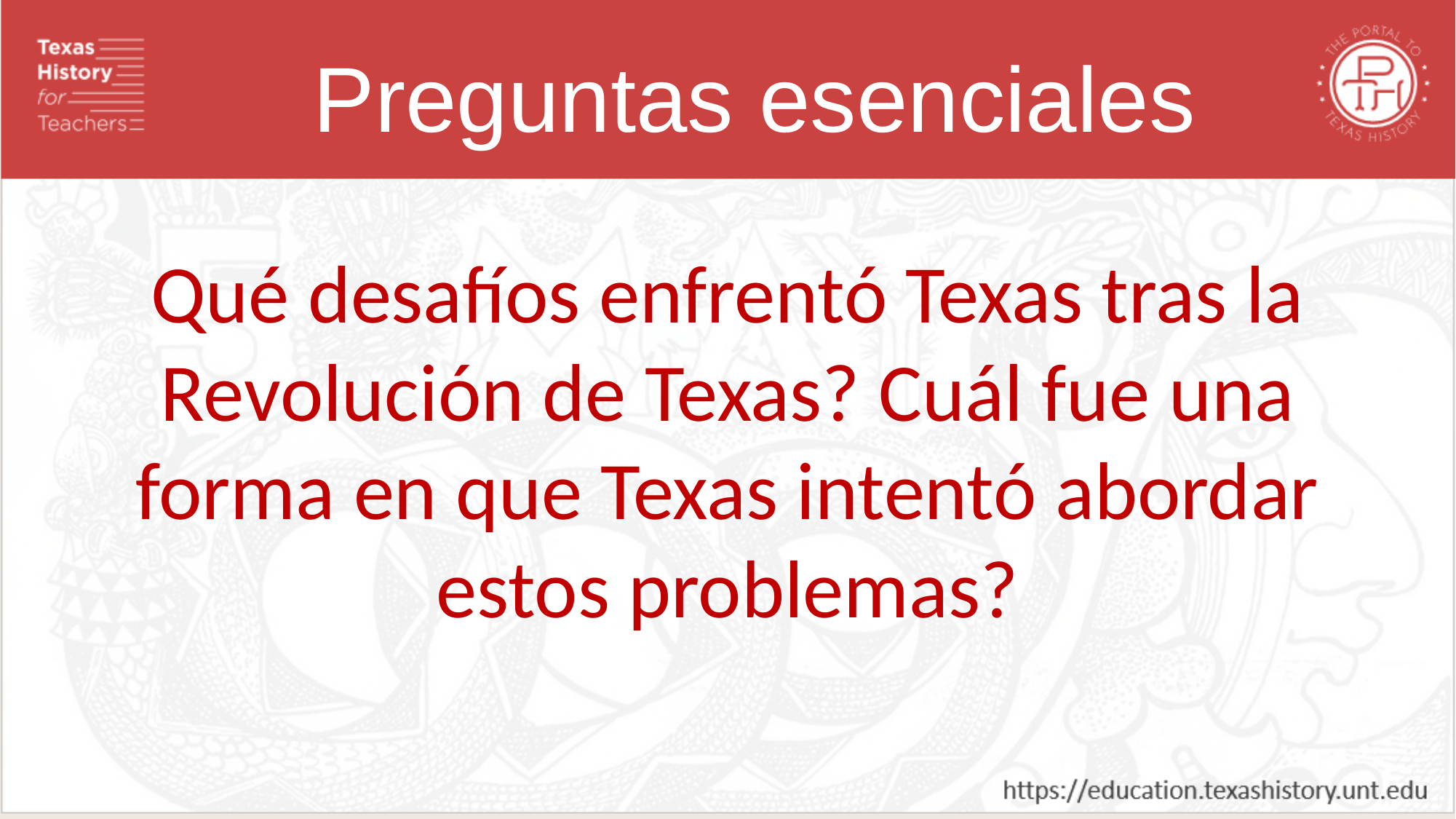

Preguntas esenciales
Qué desafíos enfrentó Texas tras la Revolución de Texas? Cuál fue una forma en que Texas intentó abordar estos problemas?